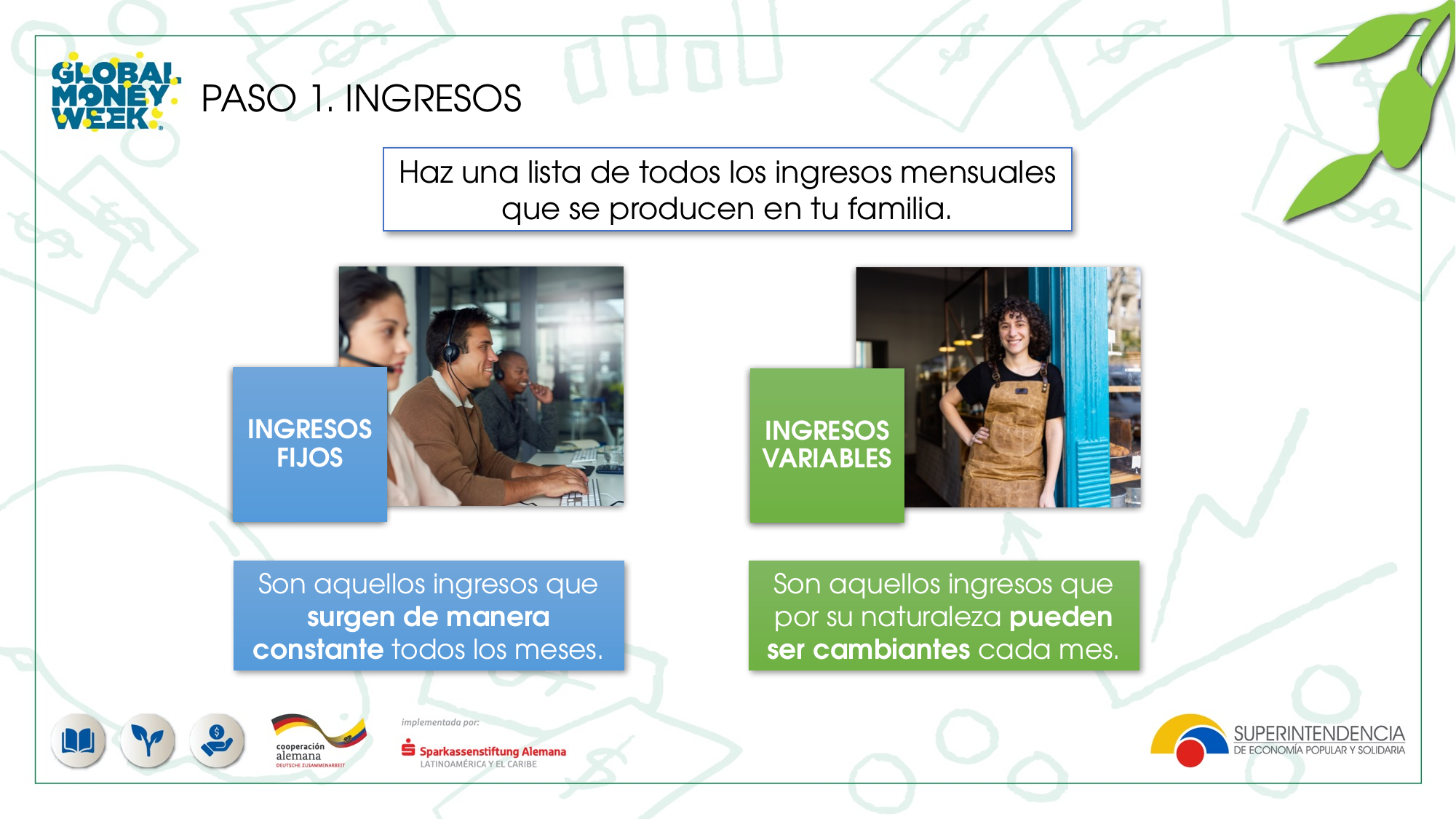

PASO 1. INGRESOS
Haz una lista de todos los ingresos mensuales que se producen en tu familia.
INGRESOS FIJOS
INGRESOS VARIABLES
Son aquellos ingresos que surgen de manera constante todos los meses.
Son aquellos ingresos que por su naturaleza pueden ser cambiantes cada mes.